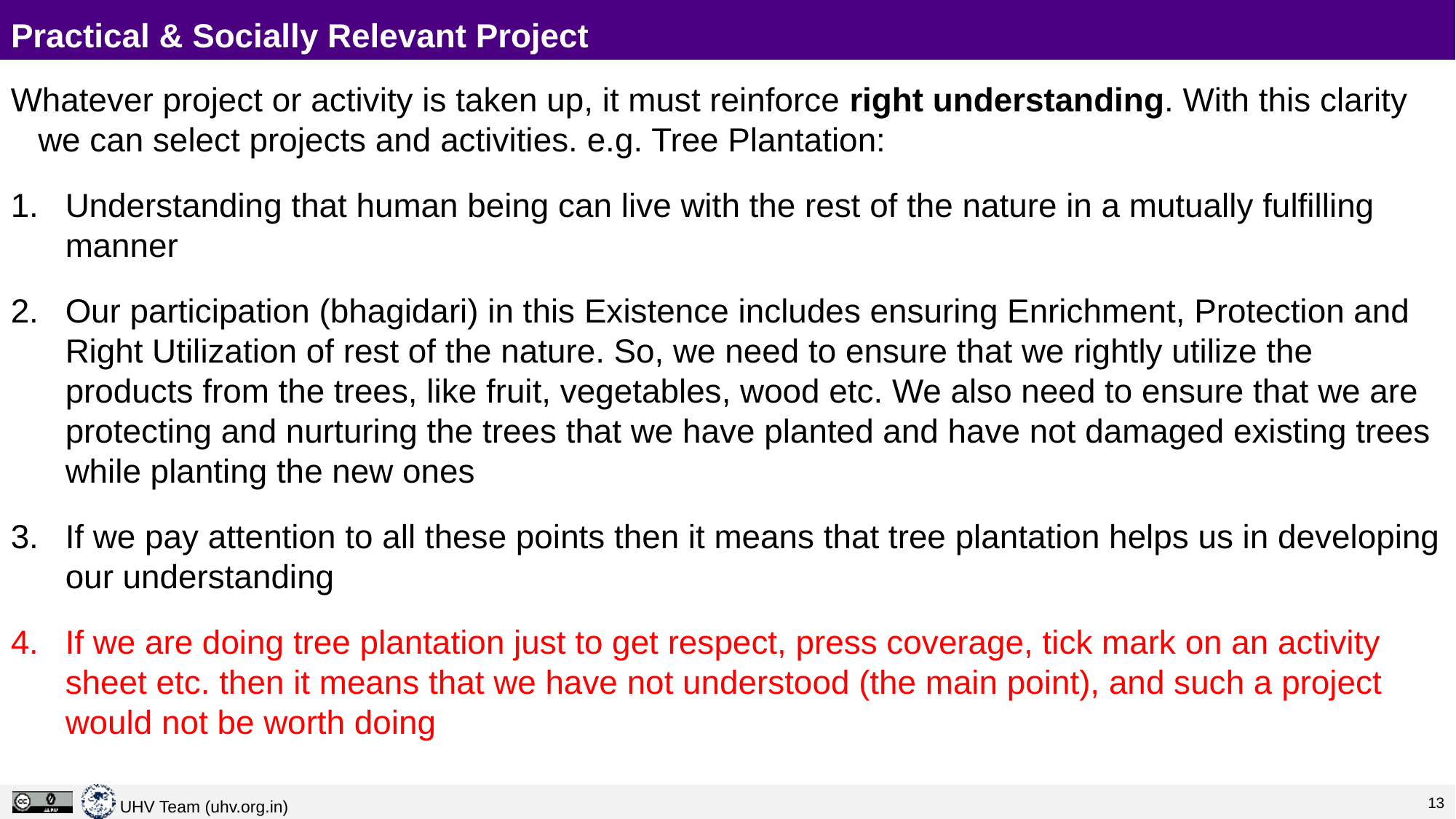

# Practical & Socially Relevant Project
Whatever project or activity is taken up, it must reinforce right understanding. With this clarity we can select projects and activities. e.g. Tree Plantation:

Understanding that human being can live with the rest of the nature in a mutually fulfilling manner

Our participation (bhagidari) in this Existence includes ensuring Enrichment, Protection and Right Utilization of rest of the nature. So, we need to ensure that we rightly utilize the products from the trees, like fruit, vegetables, wood etc. We also need to ensure that we are protecting and nurturing the trees that we have planted and have not damaged existing trees while planting the new ones

If we pay attention to all these points then it means that tree plantation helps us in developing our understanding

If we are doing tree plantation just to get respect, press coverage, tick mark on an activity sheet etc. then it means that we have not understood (the main point), and such a project would not be worth doing